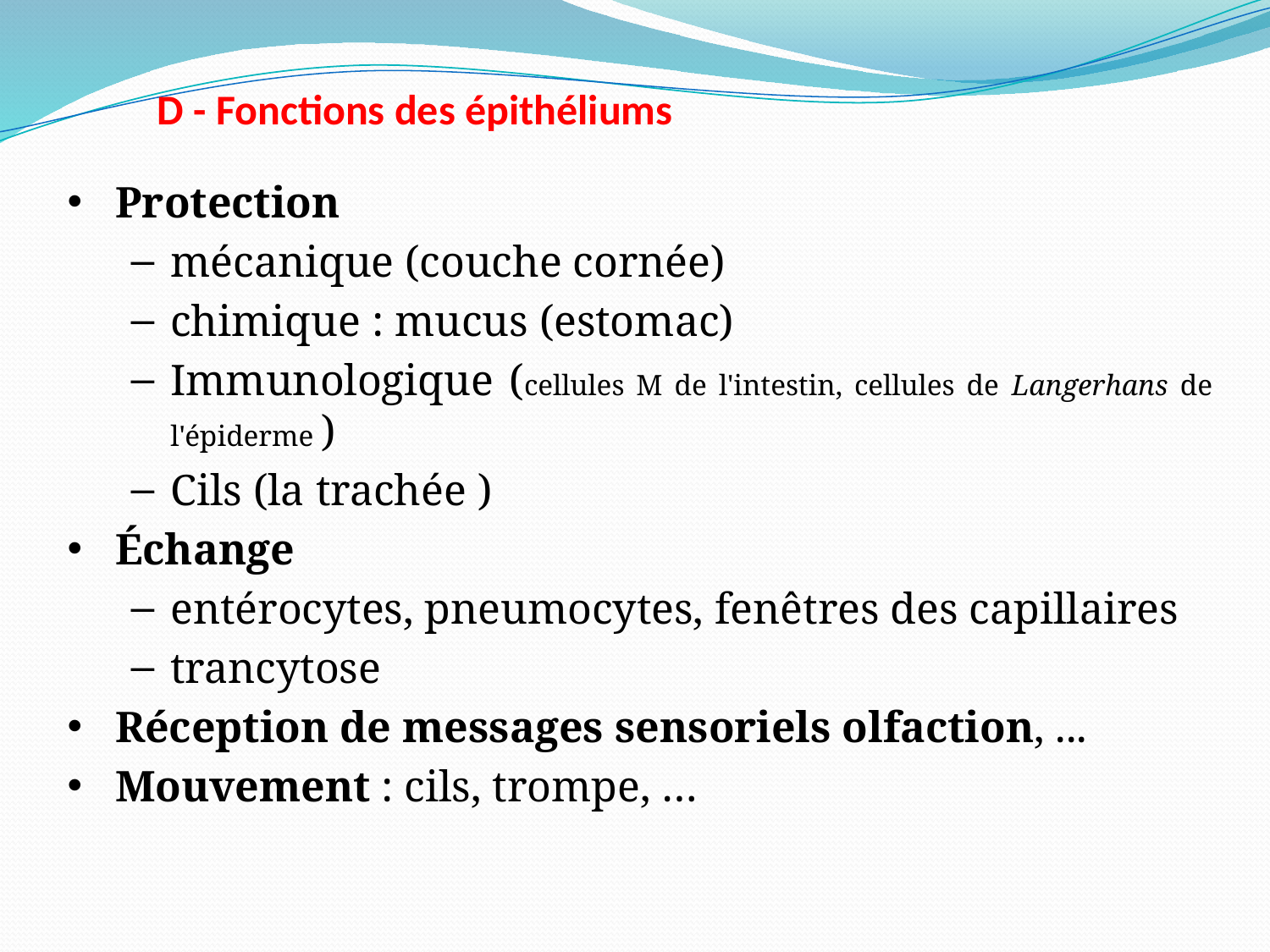

D - Fonctions des épithéliums
Protection
mécanique (couche cornée)
chimique : mucus (estomac)
Immunologique (cellules M de l'intestin, cellules de Langerhans de l'épiderme )
Cils (la trachée )
Échange
entérocytes, pneumocytes, fenêtres des capillaires
trancytose
Réception de messages sensoriels olfaction, ...
Mouvement : cils, trompe, …